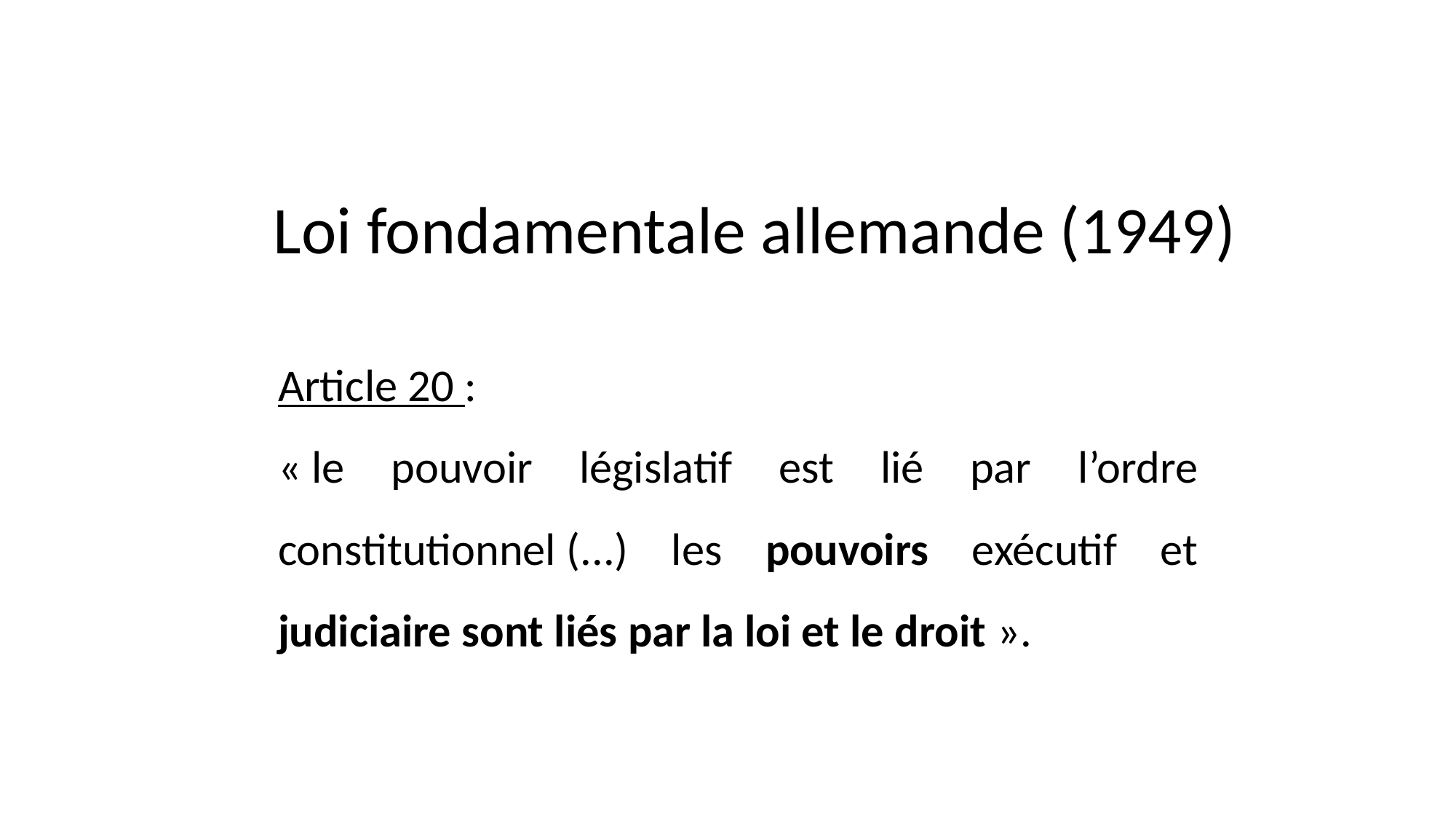

Loi fondamentale allemande (1949)
Article 20 :
« le pouvoir législatif est lié par l’ordre constitutionnel (...) les pouvoirs exécutif et judiciaire sont liés par la loi et le droit ».